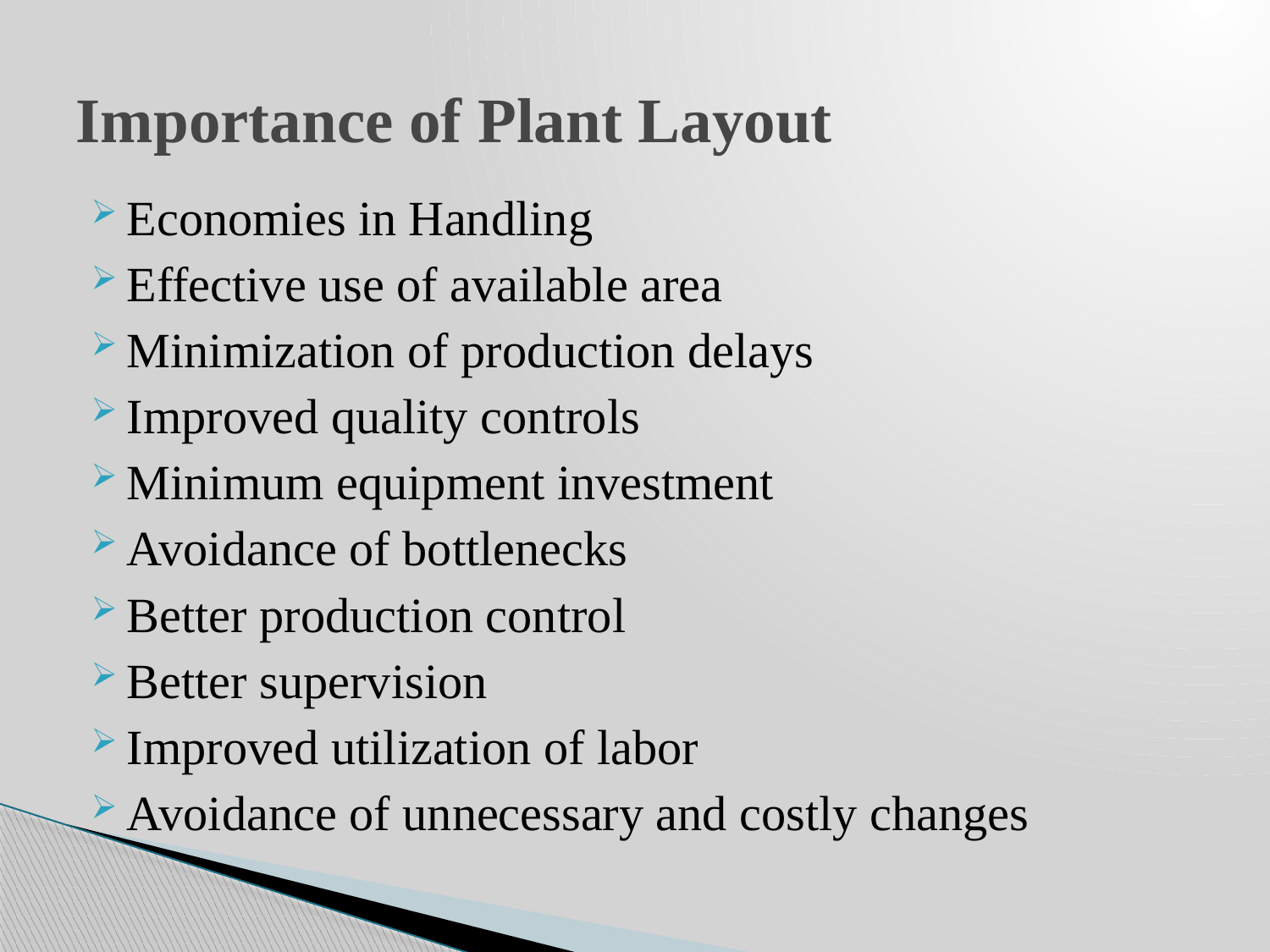

# Importance of Plant Layout
Economies in Handling
Effective use of available area
Minimization of production delays
Improved quality controls
Minimum equipment investment
Avoidance of bottlenecks
Better production control
Better supervision
Improved utilization of labor
Avoidance of unnecessary and costly changes